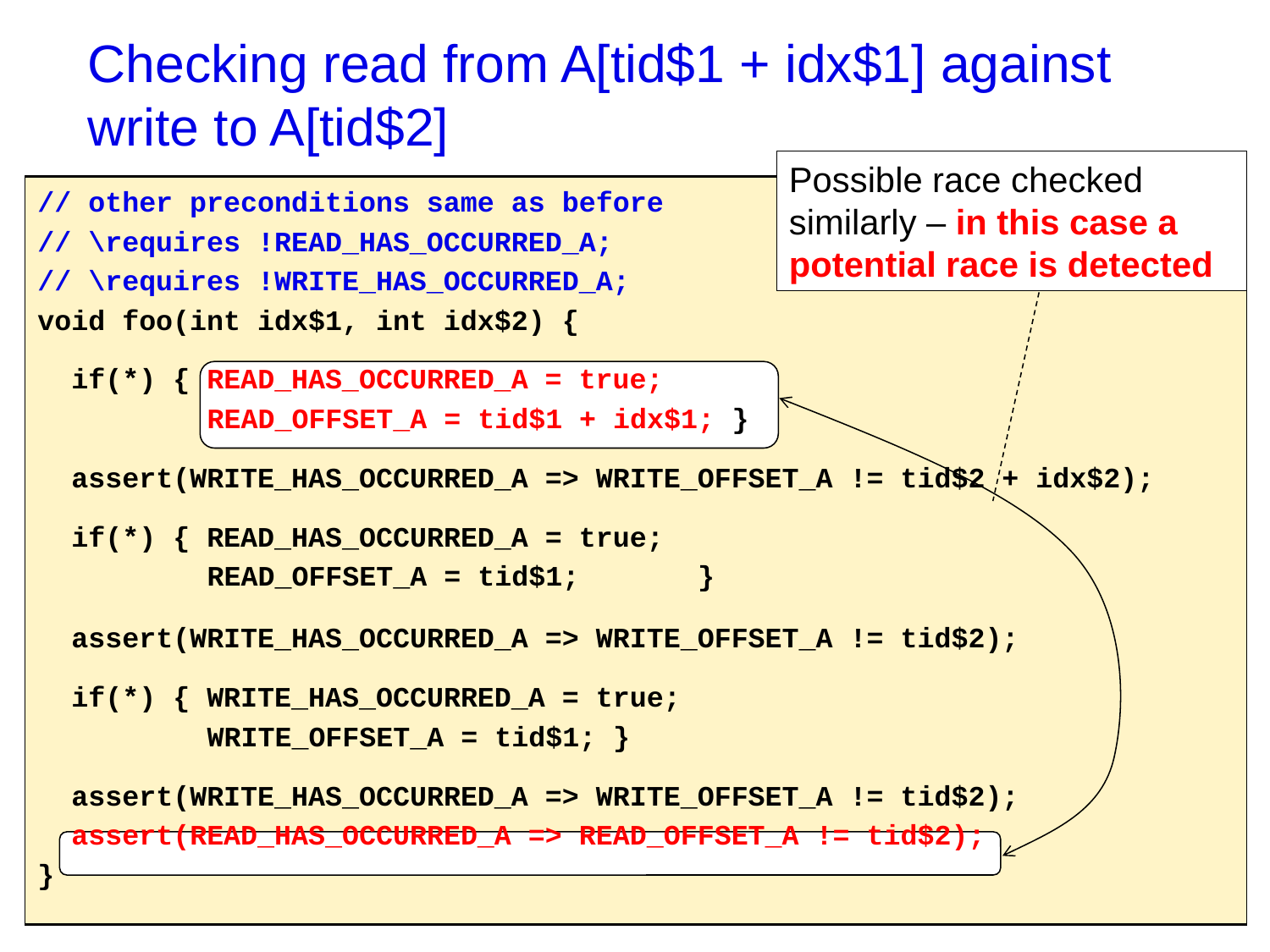

# Checking read from A[tid$1 + idx$1] against write to A[tid$2]

Possible race checked similarly – in this case a potential race is detected

// other preconditions same as before
// \requires !READ_HAS_OCCURRED_A;
// \requires !WRITE_HAS_OCCURRED_A;
void foo(int idx$1, int idx$2) {

  if(*) { READ_HAS_OCCURRED_A = true;
          READ_OFFSET_A = tid$1 + idx$1; }

  assert(WRITE_HAS_OCCURRED_A => WRITE_OFFSET_A != tid$2 + idx$2);

  if(*) { READ_HAS_OCCURRED_A = true;
          READ_OFFSET_A = tid$1;       }

  assert(WRITE_HAS_OCCURRED_A => WRITE_OFFSET_A != tid$2);

  if(*) { WRITE_HAS_OCCURRED_A = true;
          WRITE_OFFSET_A = tid$1; }

  assert(WRITE_HAS_OCCURRED_A => WRITE_OFFSET_A != tid$2);
  assert(READ_HAS_OCCURRED_A => READ_OFFSET_A != tid$2);
}